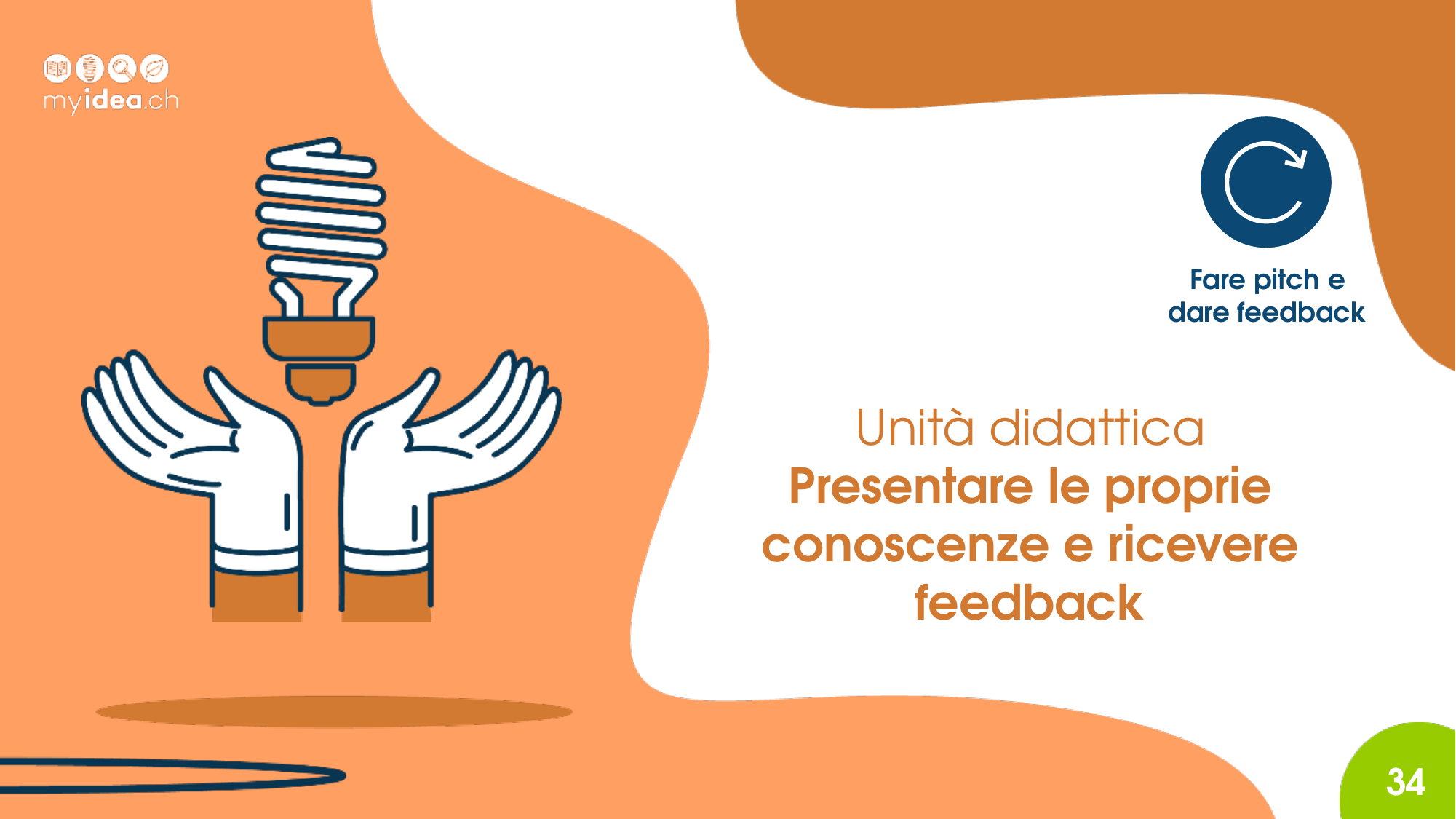

Fare pitch e dare feedback
Unità didattica
Presentare le proprie conoscenze e ricevere feedback
34